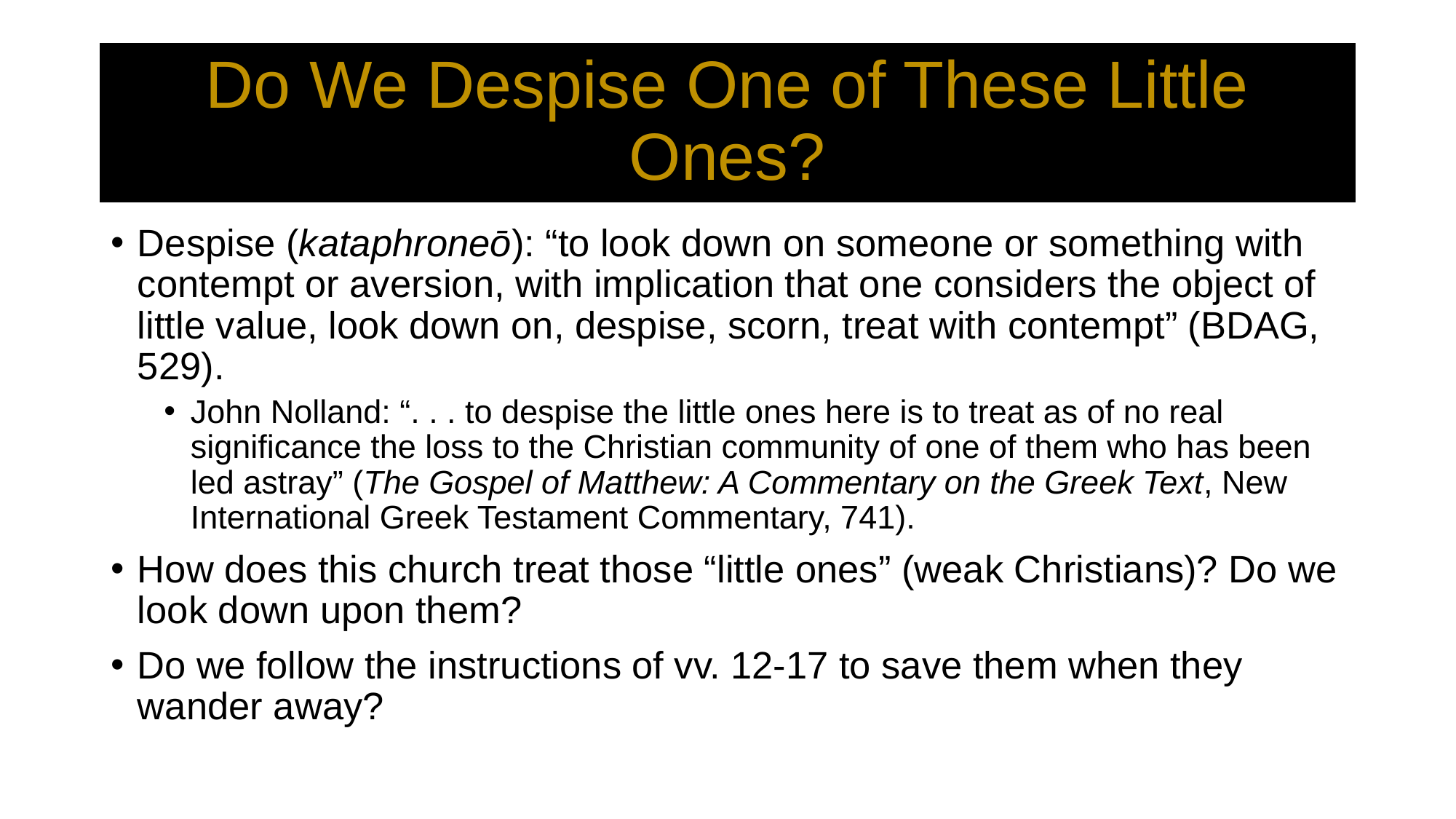

# Do We Despise One of These Little Ones?
Despise (kataphroneō): “to look down on someone or something with contempt or aversion, with implication that one considers the object of little value, look down on, despise, scorn, treat with contempt” (BDAG, 529).
John Nolland: “. . . to despise the little ones here is to treat as of no real significance the loss to the Christian community of one of them who has been led astray” (The Gospel of Matthew: A Commentary on the Greek Text, New International Greek Testament Commentary, 741).
How does this church treat those “little ones” (weak Christians)? Do we look down upon them?
Do we follow the instructions of vv. 12-17 to save them when they wander away?